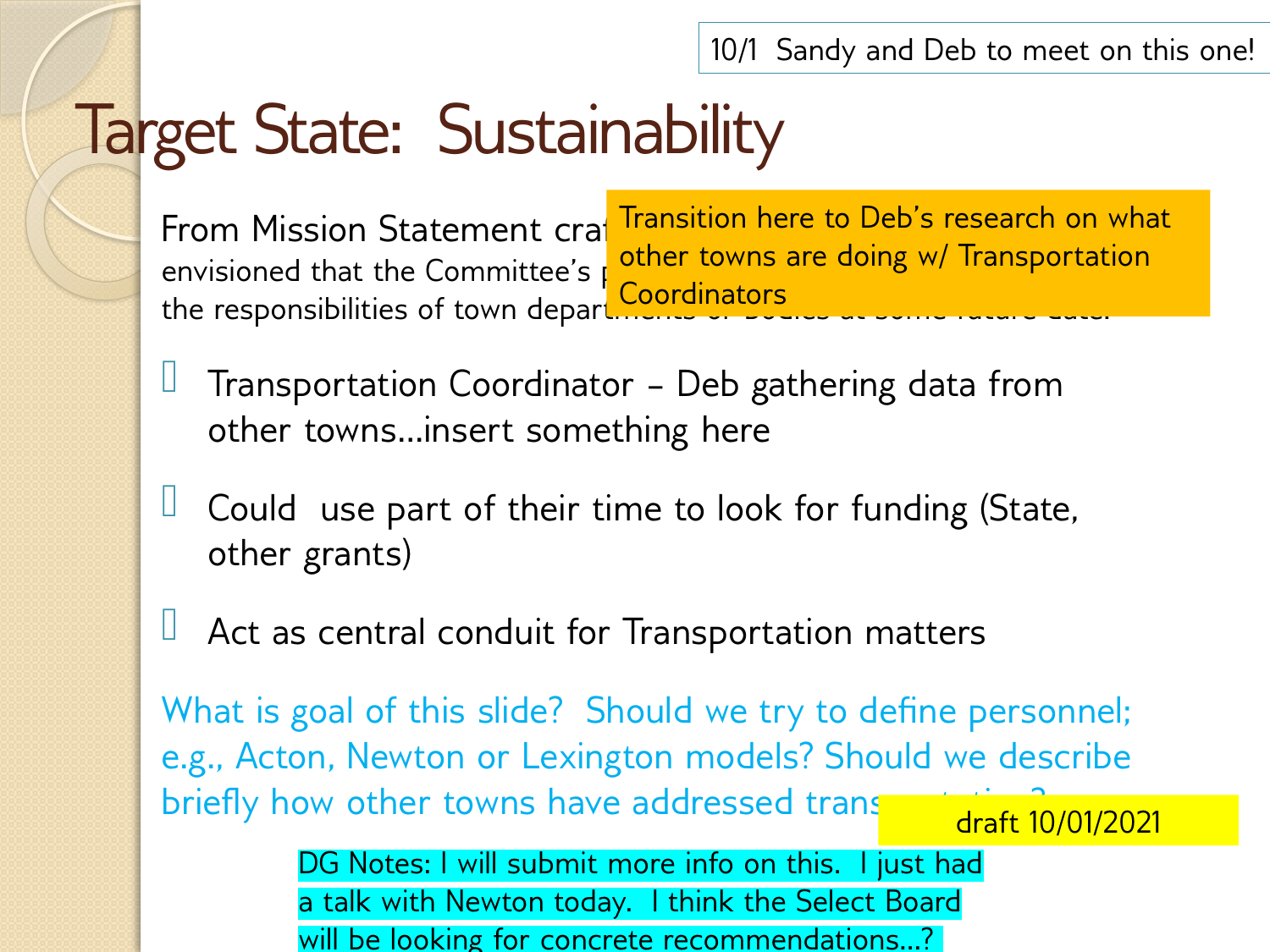

10/1  Sandy and Deb to meet on this one!
# Target State:  Sustainability
Transition here to Deb’s research on what other towns are doing w/ Transportation Coordinators
From Mission Statement crafted by Select Board:           ”It is envisioned that the Committee’s purpose and tasks will become part of the responsibilities of town departments or bodies at some future date. “
Transportation Coordinator – Deb gathering data from other towns…insert something here
Could  use part of their time to look for funding (State, other grants)
Act as central conduit for Transportation matters
What is goal of this slide?  Should we try to define personnel; e.g., Acton, Newton or Lexington models? Should we describe briefly how other towns have addressed transportation?

draft 10/01/2021
DG Notes: I will submit more info on this.  I just had a talk with Newton today.  I think the Select Board will be looking for concrete recommendations…?  Hope to send more info tomorrow (9/28)